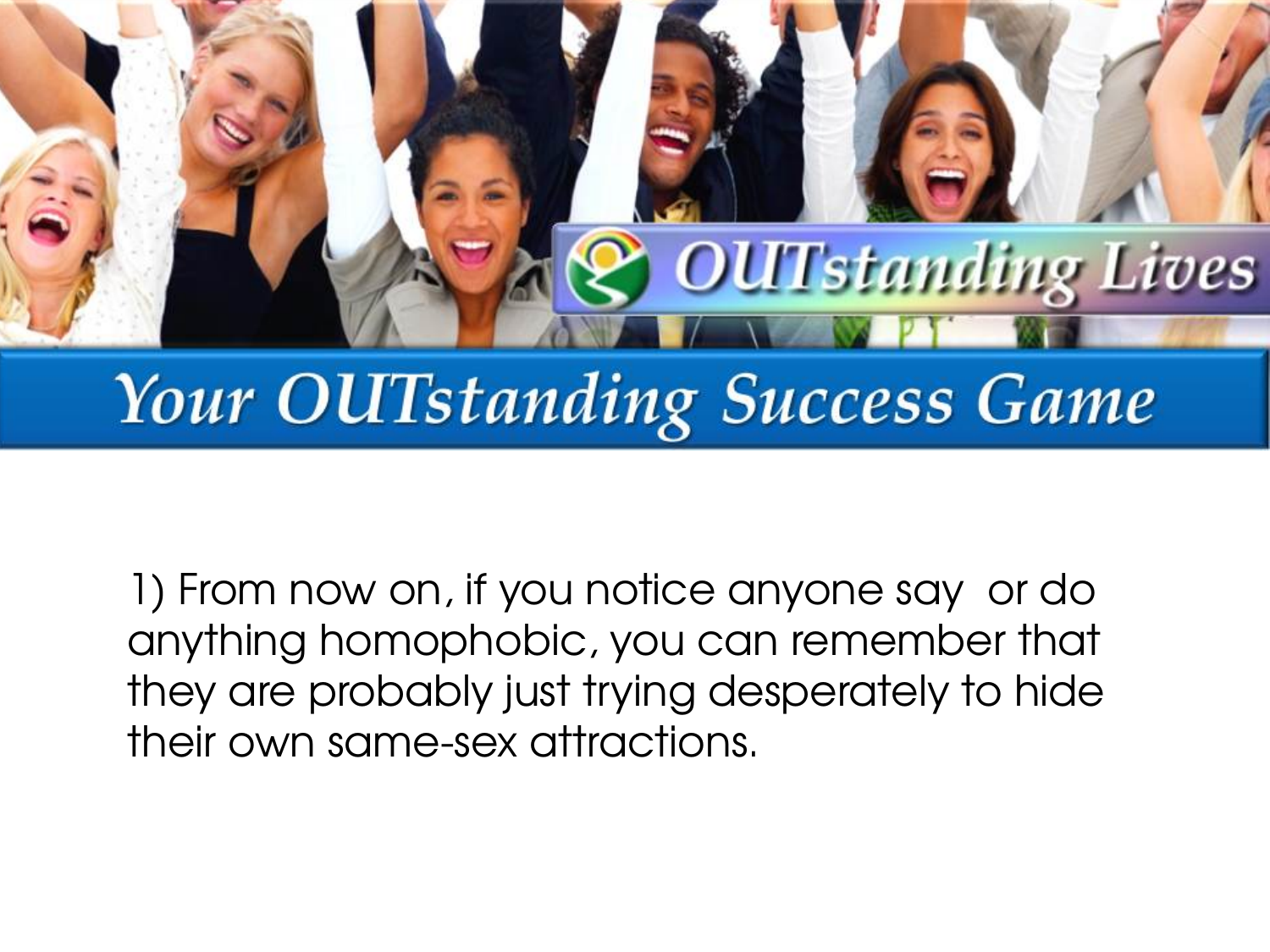

1) From now on, if you notice anyone say  or do anything homophobic, you can remember that  they are probably just trying desperately to hide their own same-sex attractions.